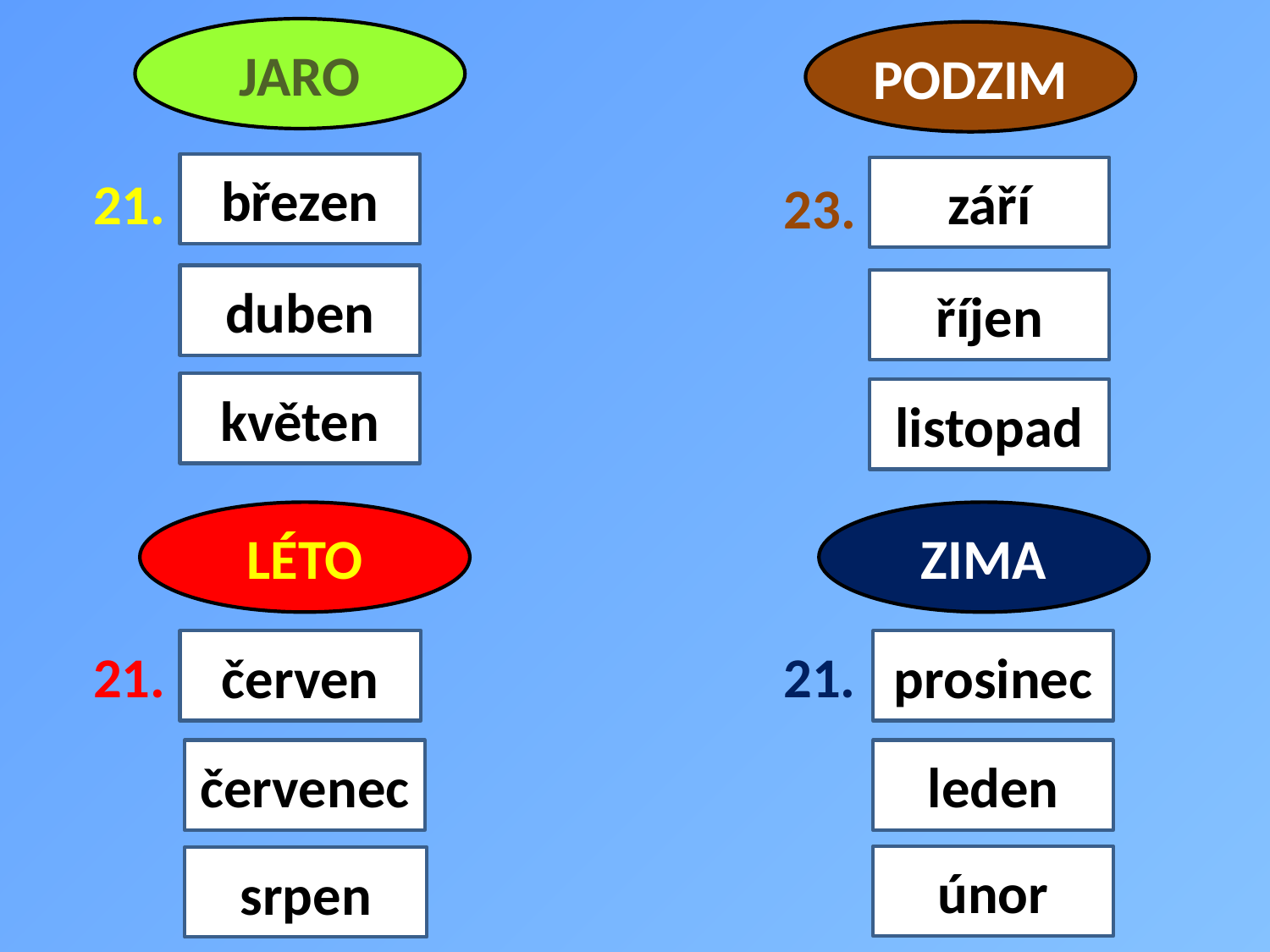

JARO
PODZIM
březen
září
21.
23.
duben
říjen
květen
listopad
LÉTO
ZIMA
červen
prosinec
21.
21.
červenec
leden
únor
srpen